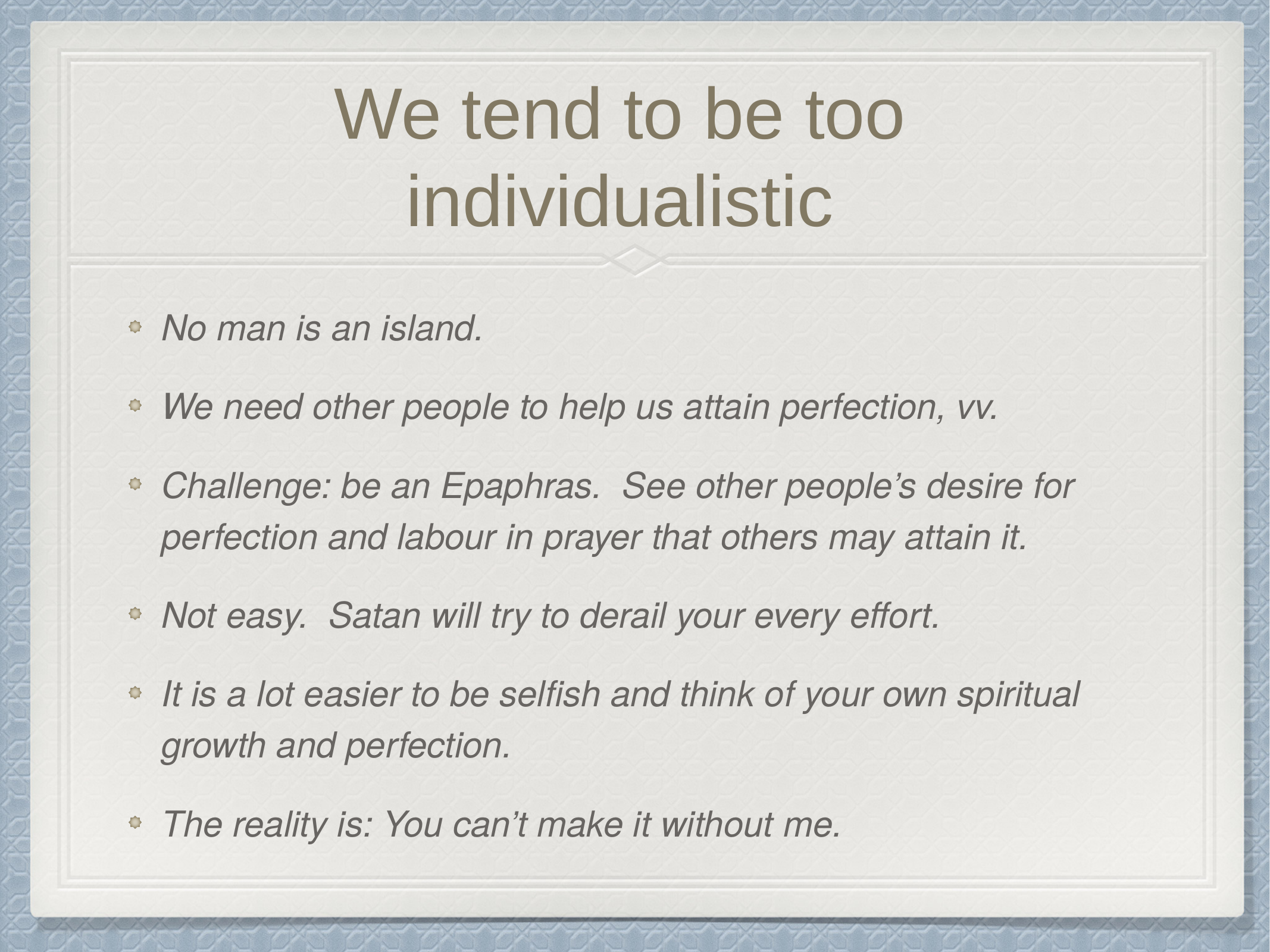

# We tend to be too individualistic
No man is an island.
We need other people to help us attain perfection, vv.
Challenge: be an Epaphras.  See other people’s desire for perfection and labour in prayer that others may attain it.
Not easy.  Satan will try to derail your every effort.
It is a lot easier to be selfish and think of your own spiritual growth and perfection.
The reality is: You can’t make it without me.